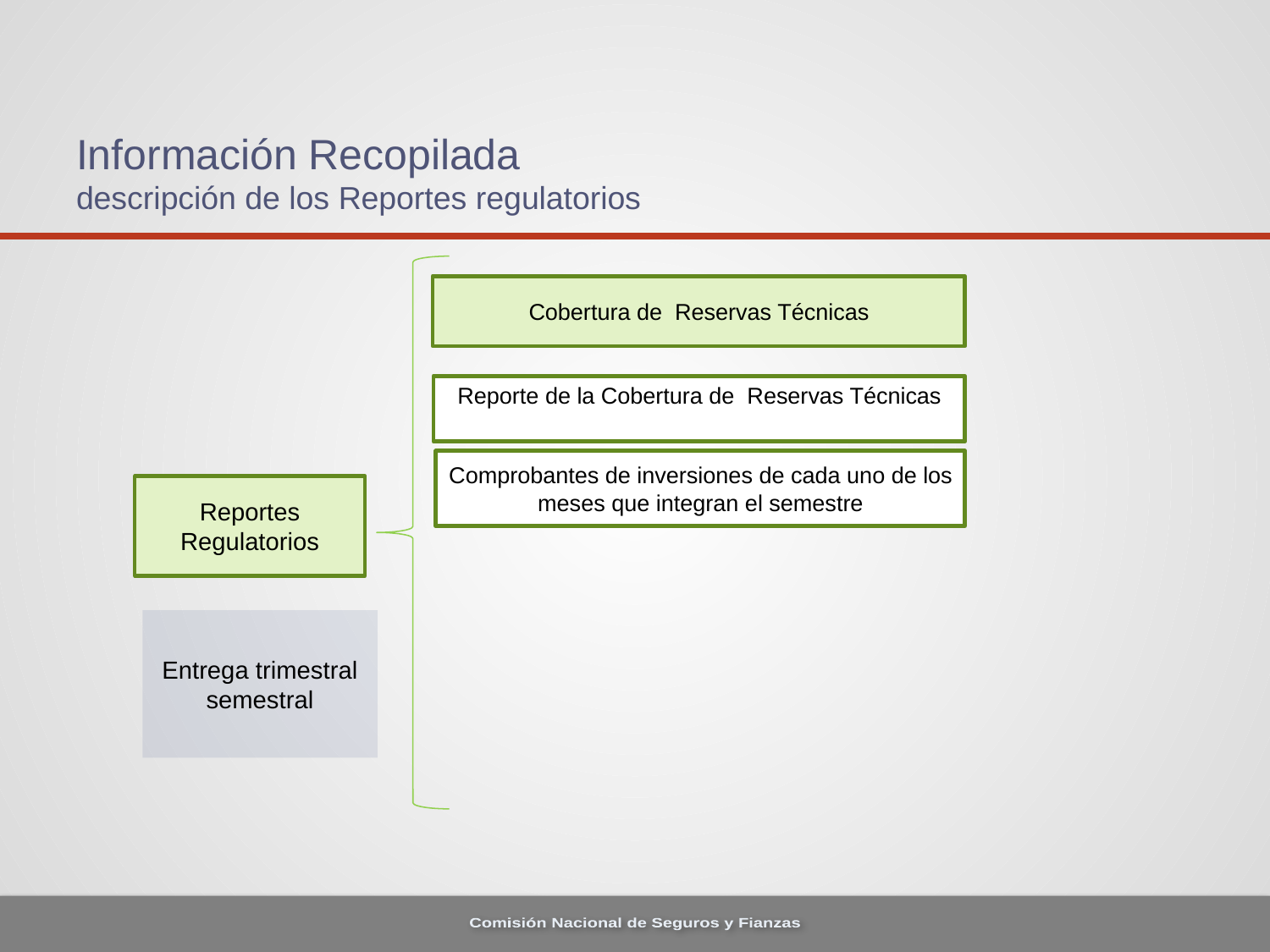

# Información Recopilada descripción de los Reportes regulatorios

Cobertura de  Reservas Técnicas
Reporte de la Cobertura de  Reservas Técnicas

Comprobantes de inversiones de cada uno de los meses que integran el semestre
Reportes Regulatorios
Entrega trimestral semestral